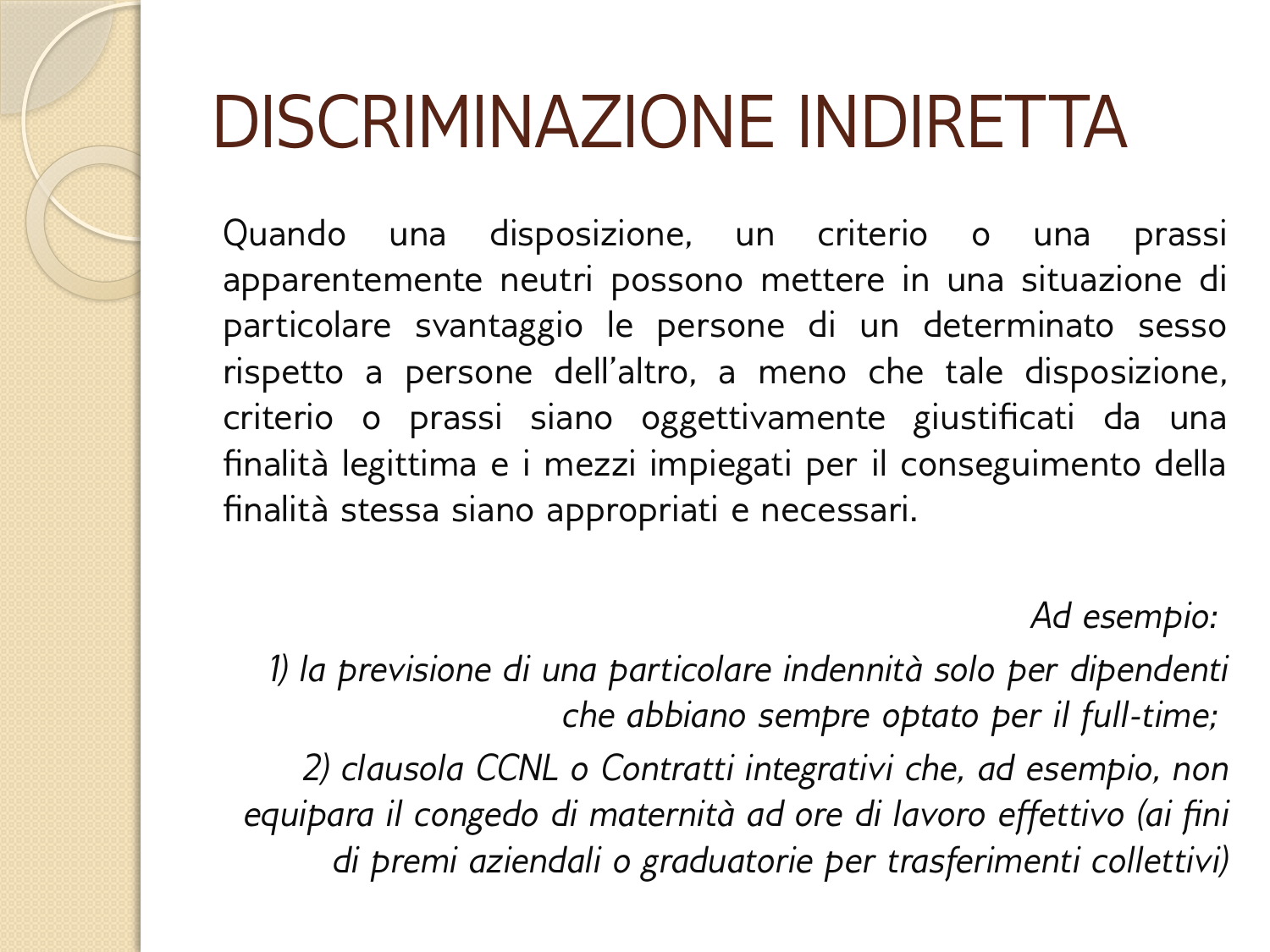

# DISCRIMINAZIONE INDIRETTA
Quando una disposizione, un criterio o una prassi apparentemente neutri possono mettere in una situazione di particolare svantaggio le persone di un determinato sesso rispetto a persone dell’altro, a meno che tale disposizione, criterio o prassi siano oggettivamente giustificati da una finalità legittima e i mezzi impiegati per il conseguimento della finalità stessa siano appropriati e necessari.

Ad esempio:
1) la previsione di una particolare indennità solo per dipendenti che abbiano sempre optato per il full-time;
2) clausola CCNL o Contratti integrativi che, ad esempio, non equipara il congedo di maternità ad ore di lavoro effettivo (ai fini di premi aziendali o graduatorie per trasferimenti collettivi)